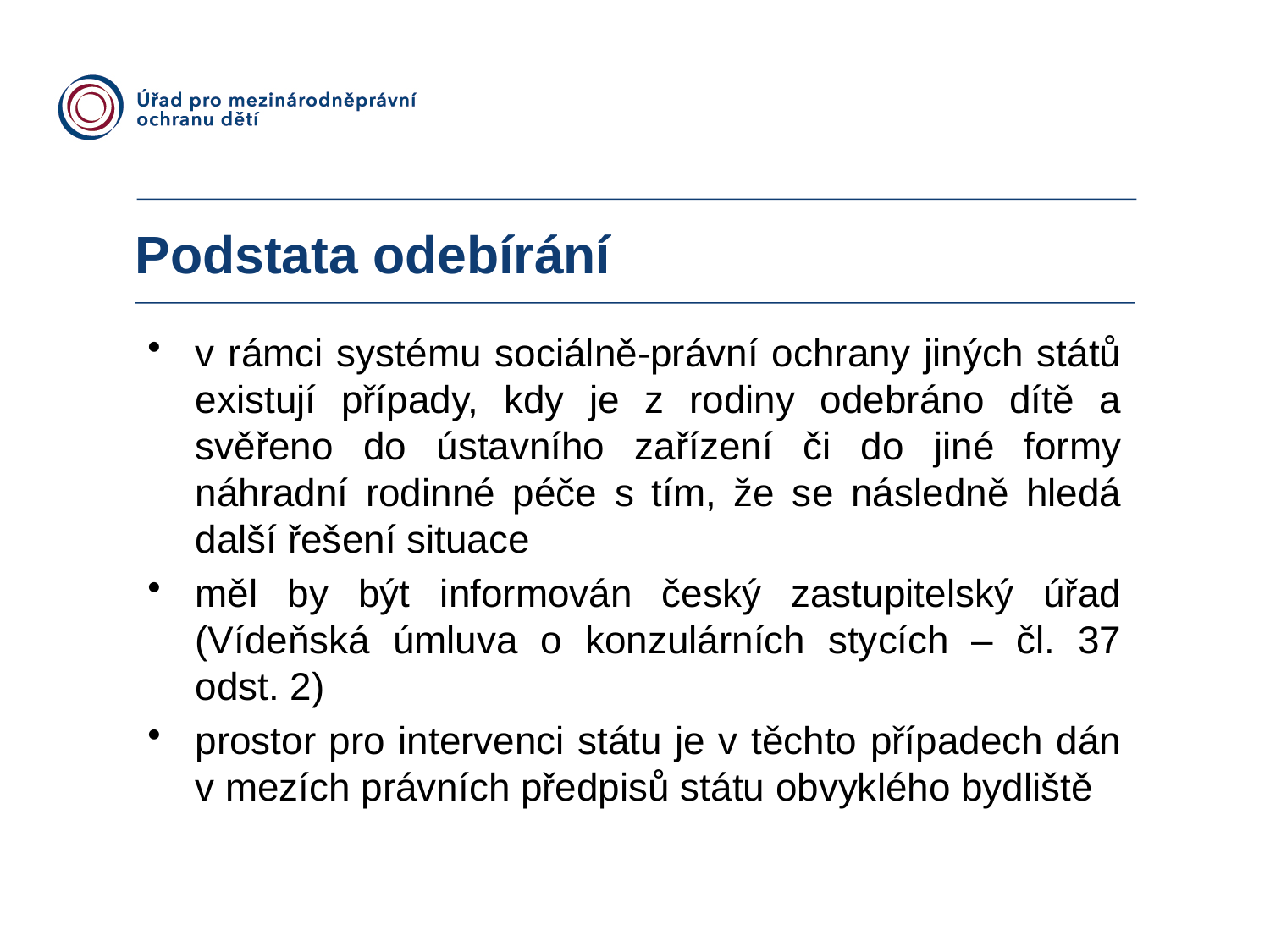

# Podstata odebírání

v rámci systému sociálně-právní ochrany jiných států existují případy, kdy je z rodiny odebráno dítě a svěřeno do ústavního zařízení či do jiné formy náhradní rodinné péče s tím, že se následně hledá další řešení situace
měl by být informován český zastupitelský úřad (Vídeňská úmluva o konzulárních stycích – čl. 37 odst. 2)
prostor pro intervenci státu je v těchto případech dán v mezích právních předpisů státu obvyklého bydliště